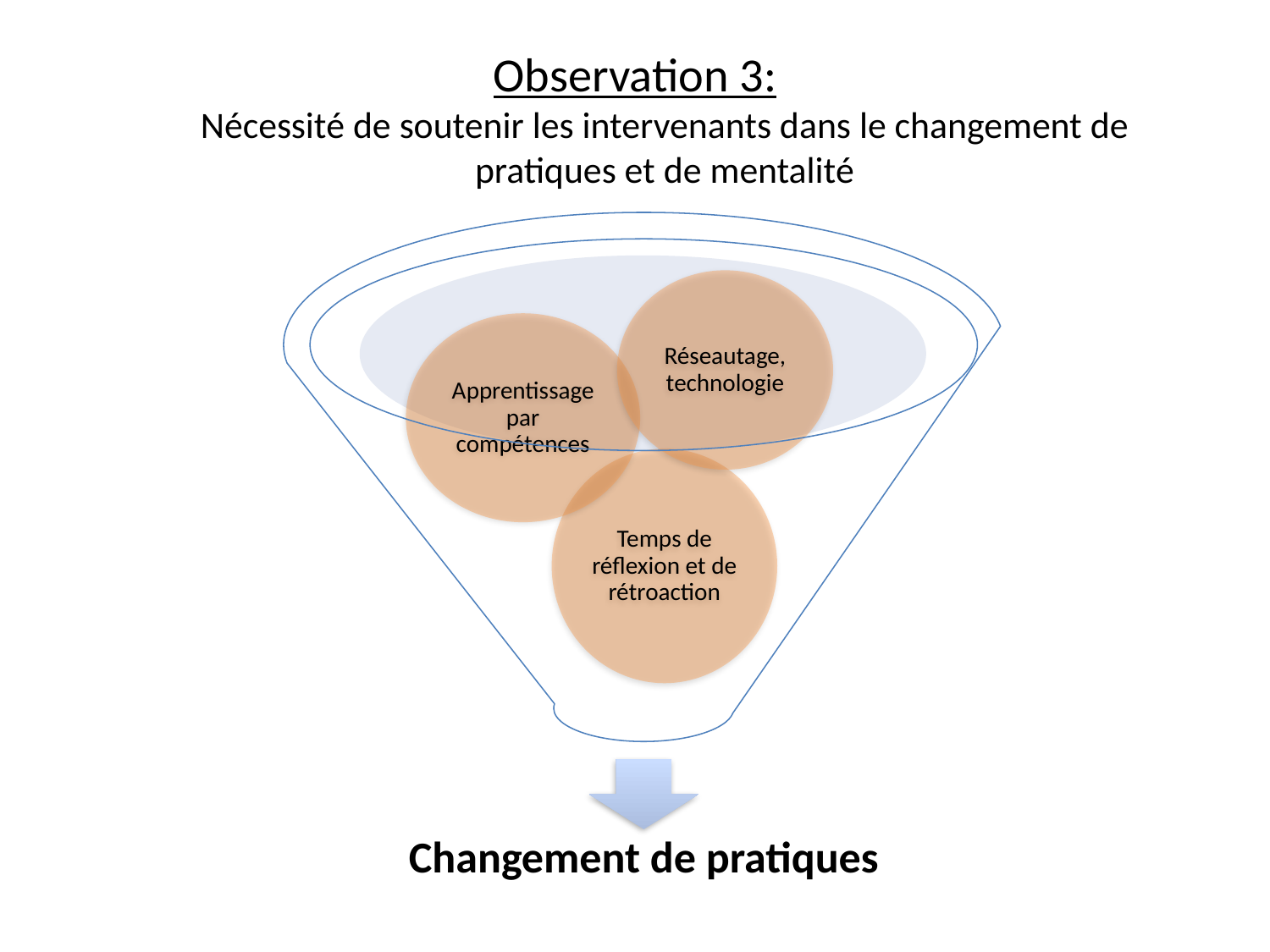

# Observation 3: Nécessité de soutenir les intervenants dans le changement de pratiques et de mentalité
Changement de pratiques
Temps de réflexion et de rétroaction
Apprentissage par compétences
Réseautage, technologie